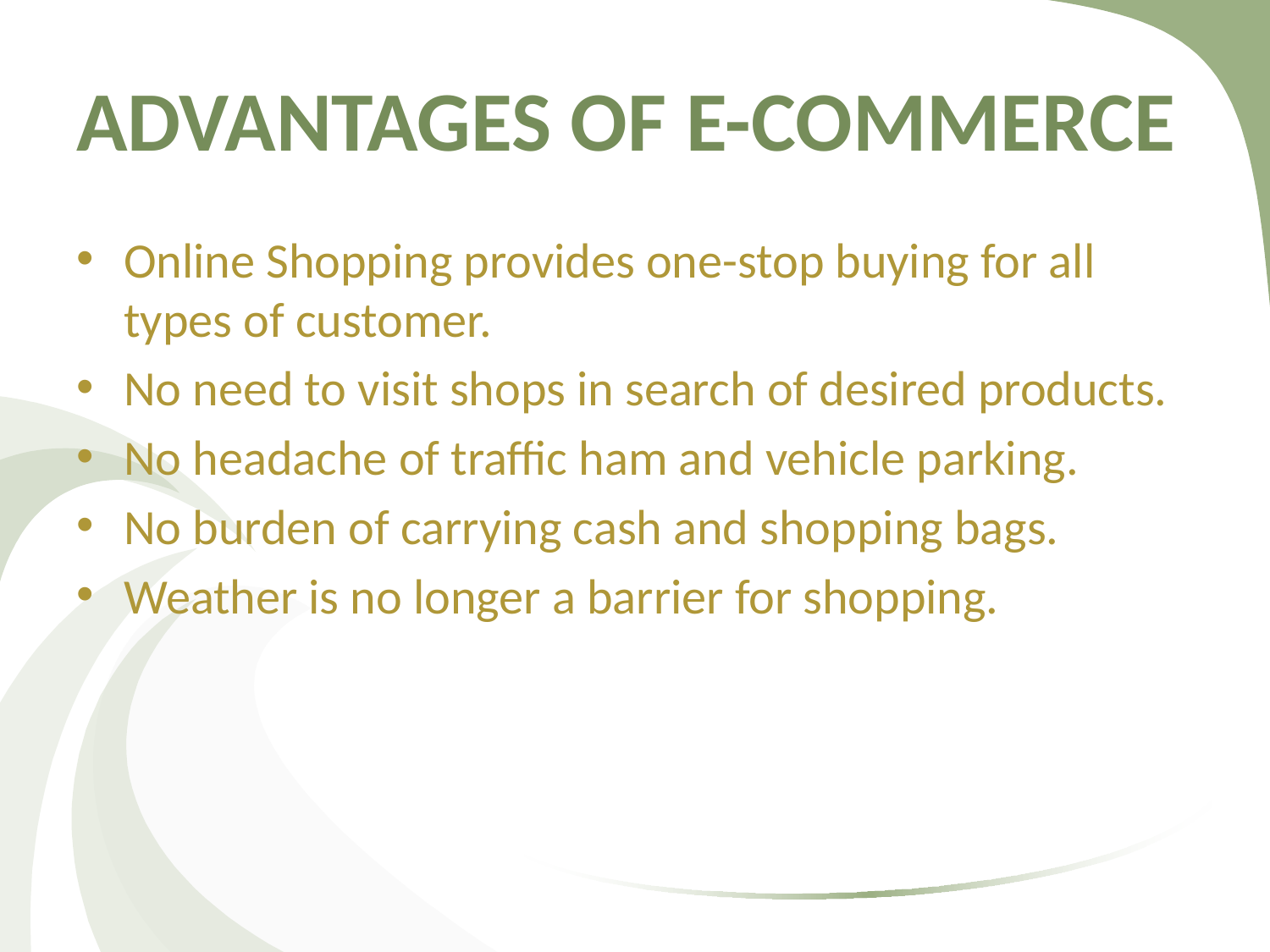

# ADVANTAGES OF E-COMMERCE

Online Shopping provides one-stop buying for all types of customer.
No need to visit shops in search of desired products.
No headache of traffic ham and vehicle parking.
No burden of carrying cash and shopping bags.
Weather is no longer a barrier for shopping.